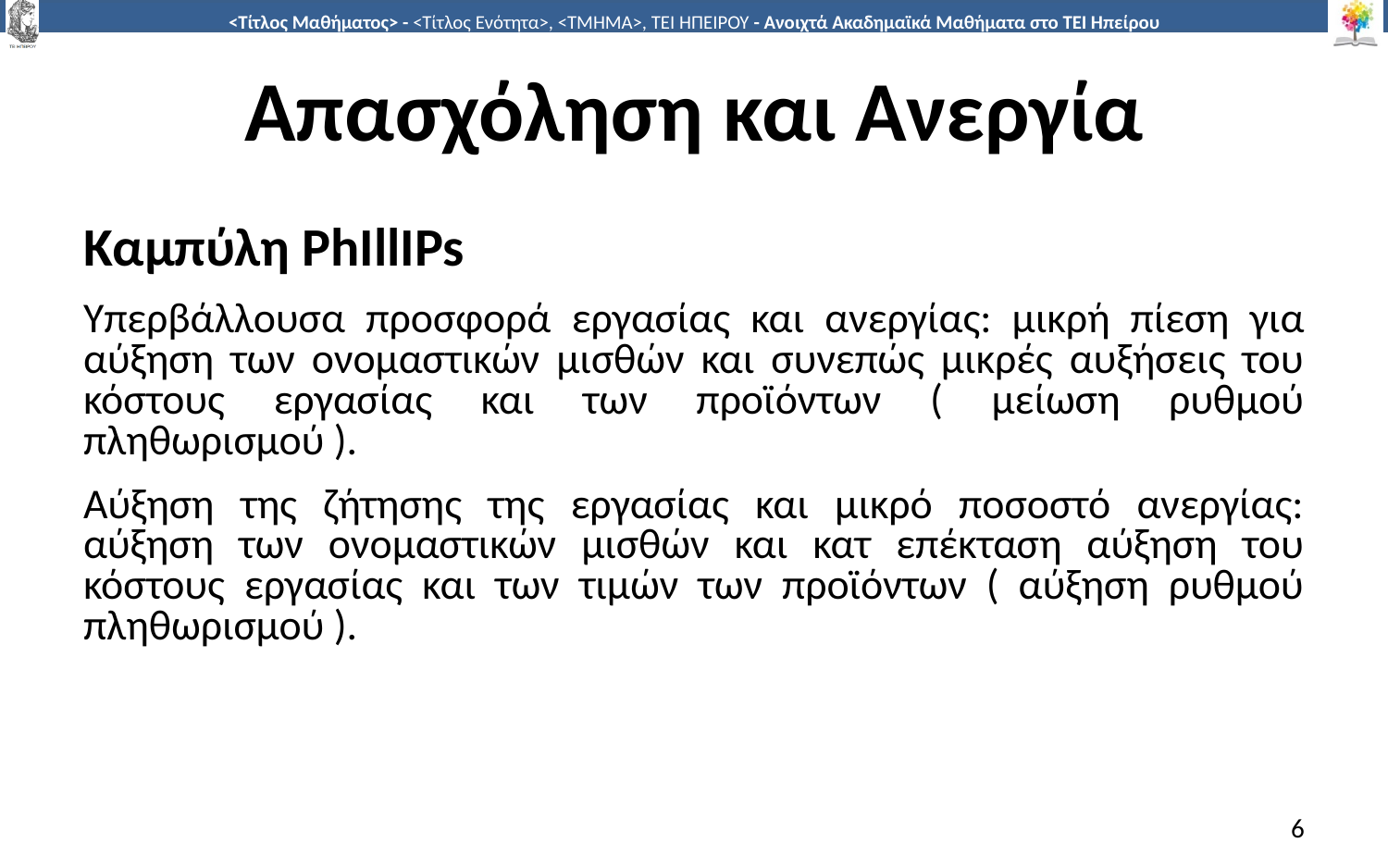

# Απασχόληση και Ανεργία
Καµπύλη PhIllIPs
Υπερβάλλουσα προσφορά εργασίας και ανεργίας: μικρή πίεση για αύξηση των ονομαστικών μισθών και συνεπώς μικρές αυξήσεις του κόστους εργασίας και των προϊόντων ( μείωση ρυθμού πληθωρισμού ).
Αύξηση της ζήτησης της εργασίας και μικρό ποσοστό ανεργίας: αύξηση των ονομαστικών μισθών και κατ επέκταση αύξηση του κόστους εργασίας και των τιμών των προϊόντων ( αύξηση ρυθμού πληθωρισμού ).

6